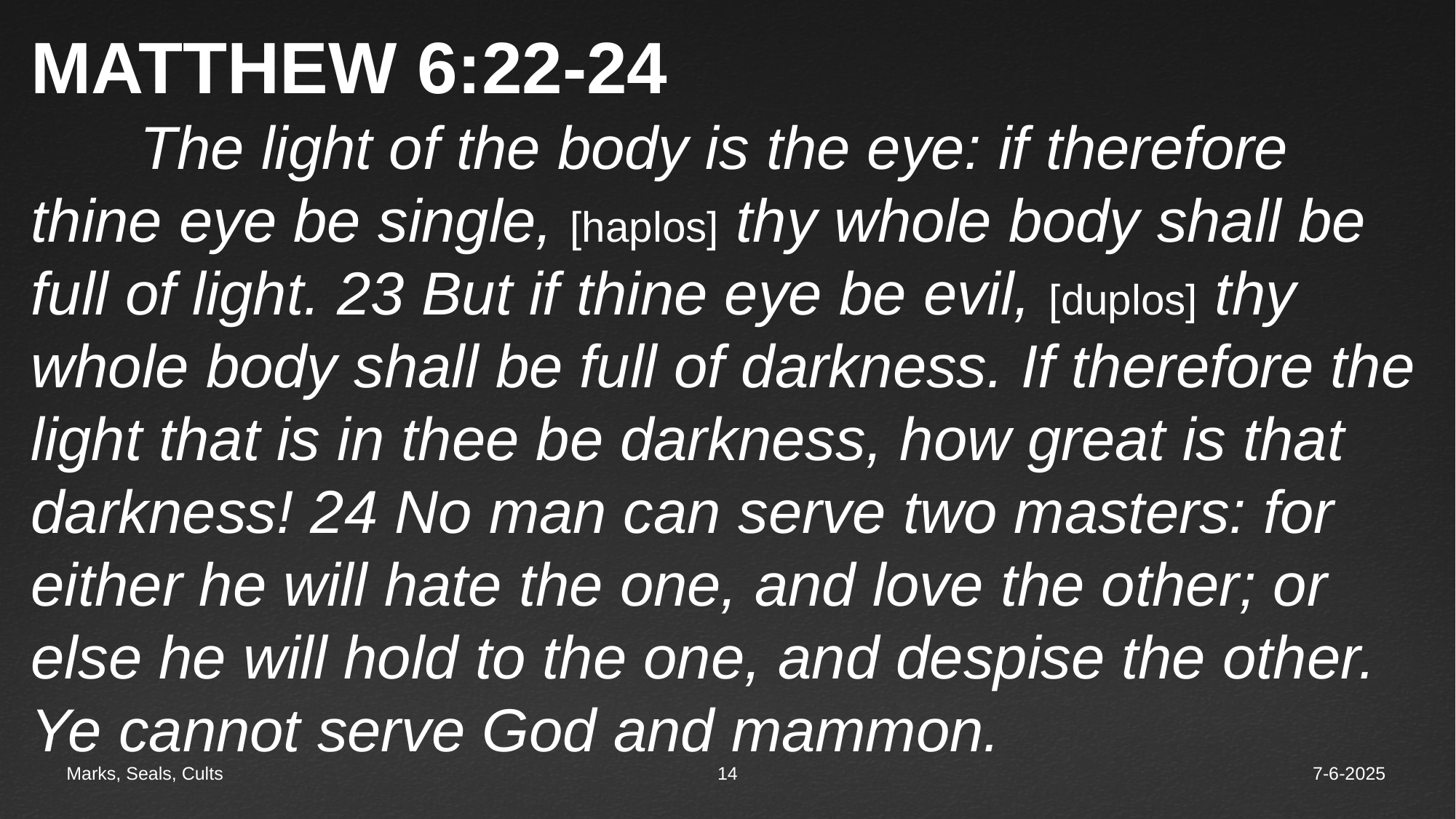

MATTHEW 6:22-24
	The light of the body is the eye: if therefore thine eye be single, [haplos] thy whole body shall be full of light. 23 But if thine eye be evil, [duplos] thy whole body shall be full of darkness. If therefore the light that is in thee be darkness, how great is that darkness! 24 No man can serve two masters: for either he will hate the one, and love the other; or else he will hold to the one, and despise the other. Ye cannot serve God and mammon.
Marks, Seals, Cults
14
7-6-2025